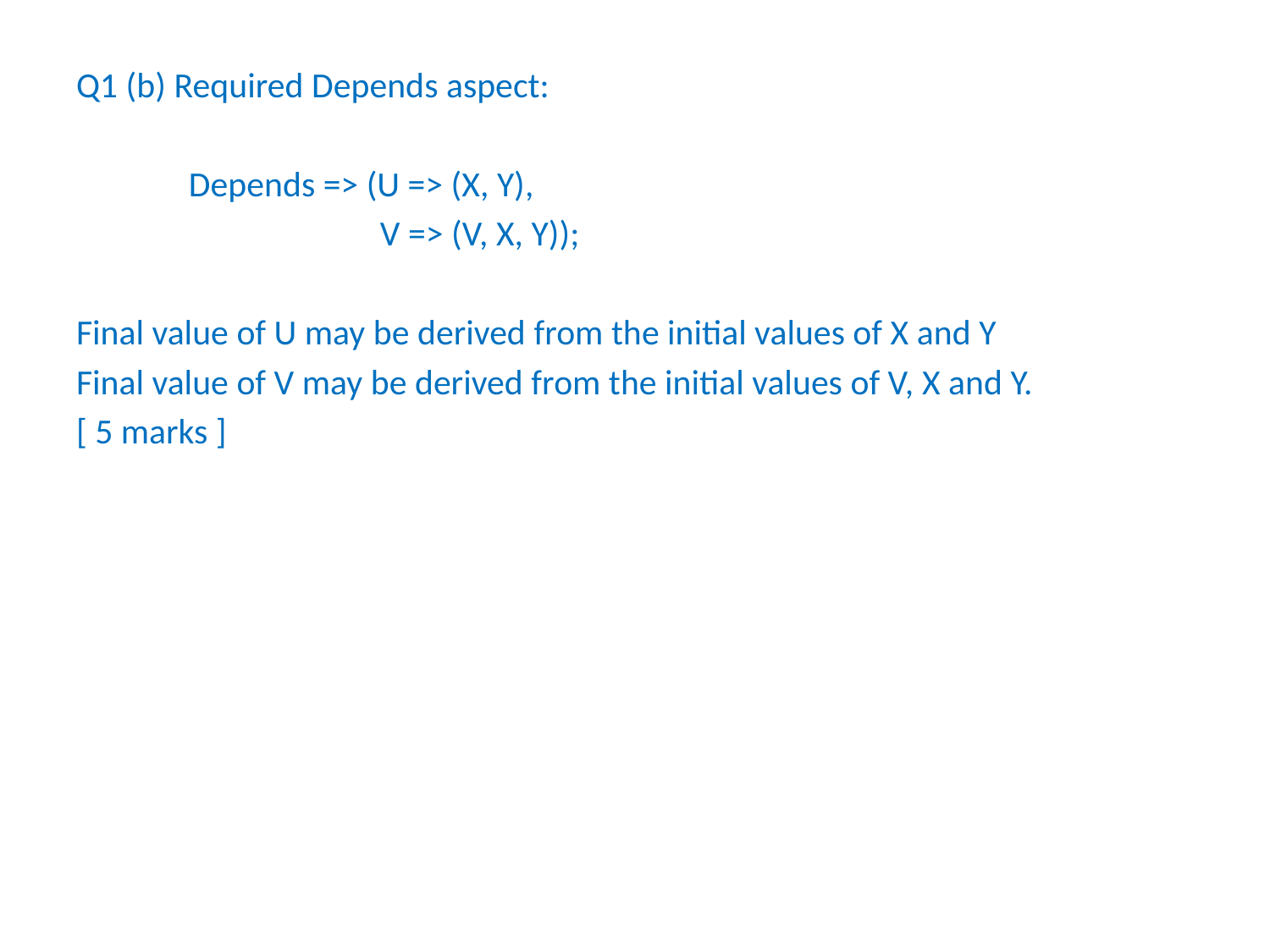

Q1 (b) Required Depends aspect:

              Depends => (U => (X, Y),
	                      V => (V, X, Y));

Final value of U may be derived from the initial values of X and Y
Final value of V may be derived from the initial values of V, X and Y.
[ 5 marks ]